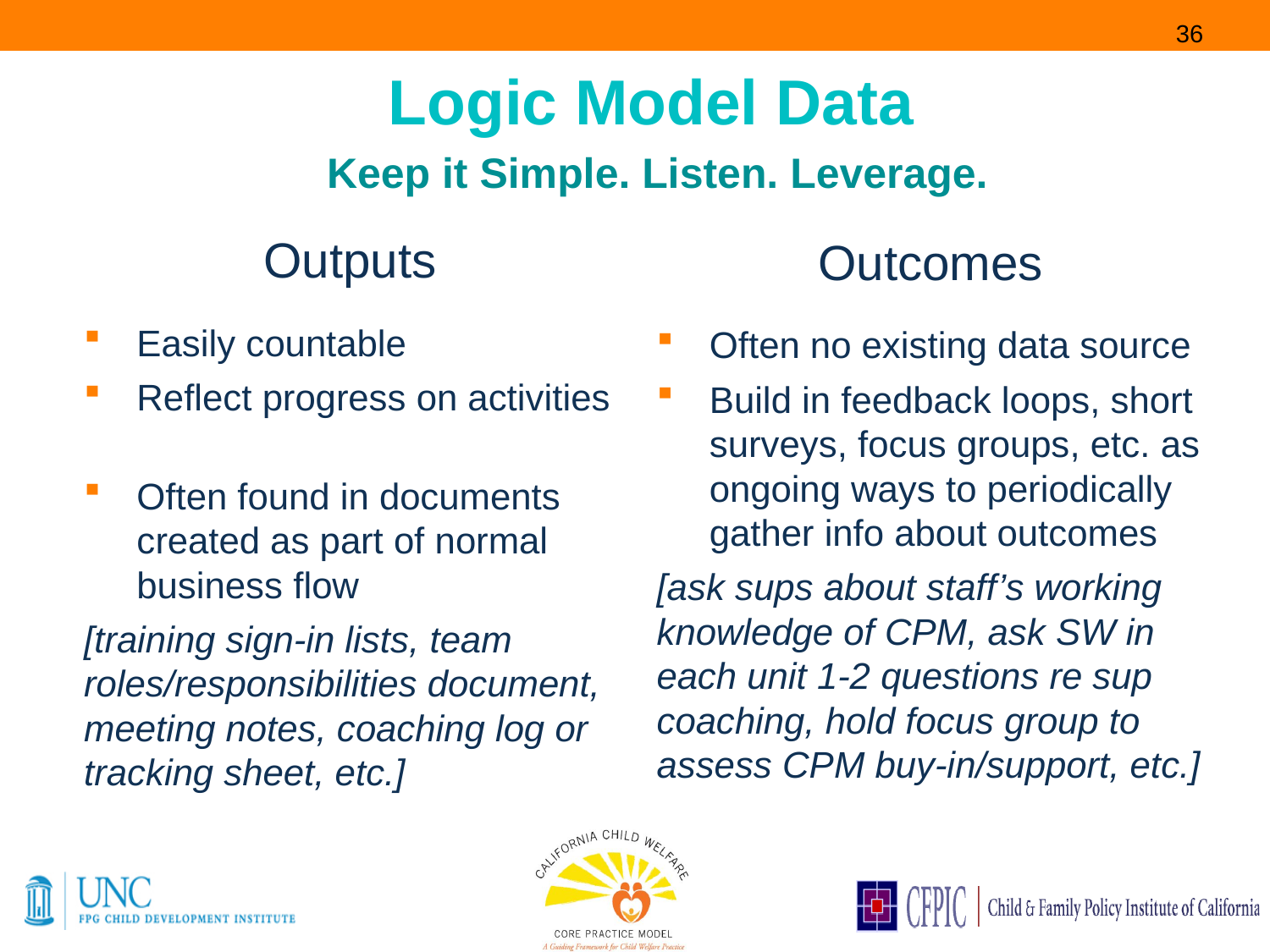

36
# Logic Model Data
Keep it Simple. Listen. Leverage.

Outputs
Easily countable
Reflect progress on activities
Often found in documents created as part of normal business flow
[training sign-in lists, team roles/responsibilities document, meeting notes, coaching log or tracking sheet, etc.]
Outcomes
Often no existing data source
Build in feedback loops, short surveys, focus groups, etc. as ongoing ways to periodically gather info about outcomes
[ask sups about staff’s working knowledge of CPM, ask SW in each unit 1-2 questions re sup coaching, hold focus group to assess CPM buy-in/support, etc.]